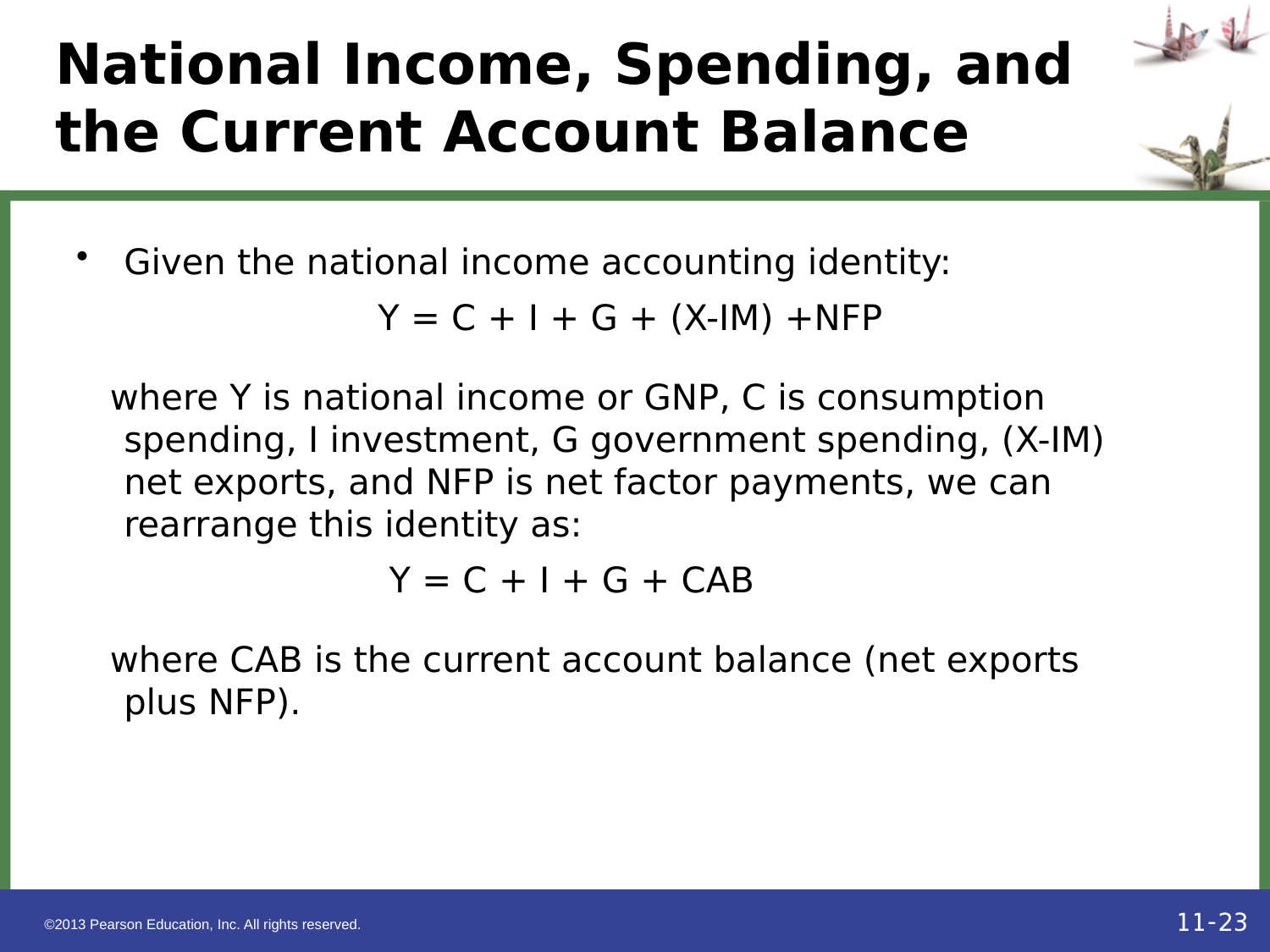

# National Income, Spending, and the Current Account Balance
Given the national income accounting identity:
                    	Y = C + I + G + (X-IM) +NFP

   where Y is national income or GNP, C is consumption spending, I investment, G government spending, (X-IM) net exports, and NFP is net factor payments, we can rearrange this identity as:
                   	 Y = C + I + G + CAB

   where CAB is the current account balance (net exports plus NFP).